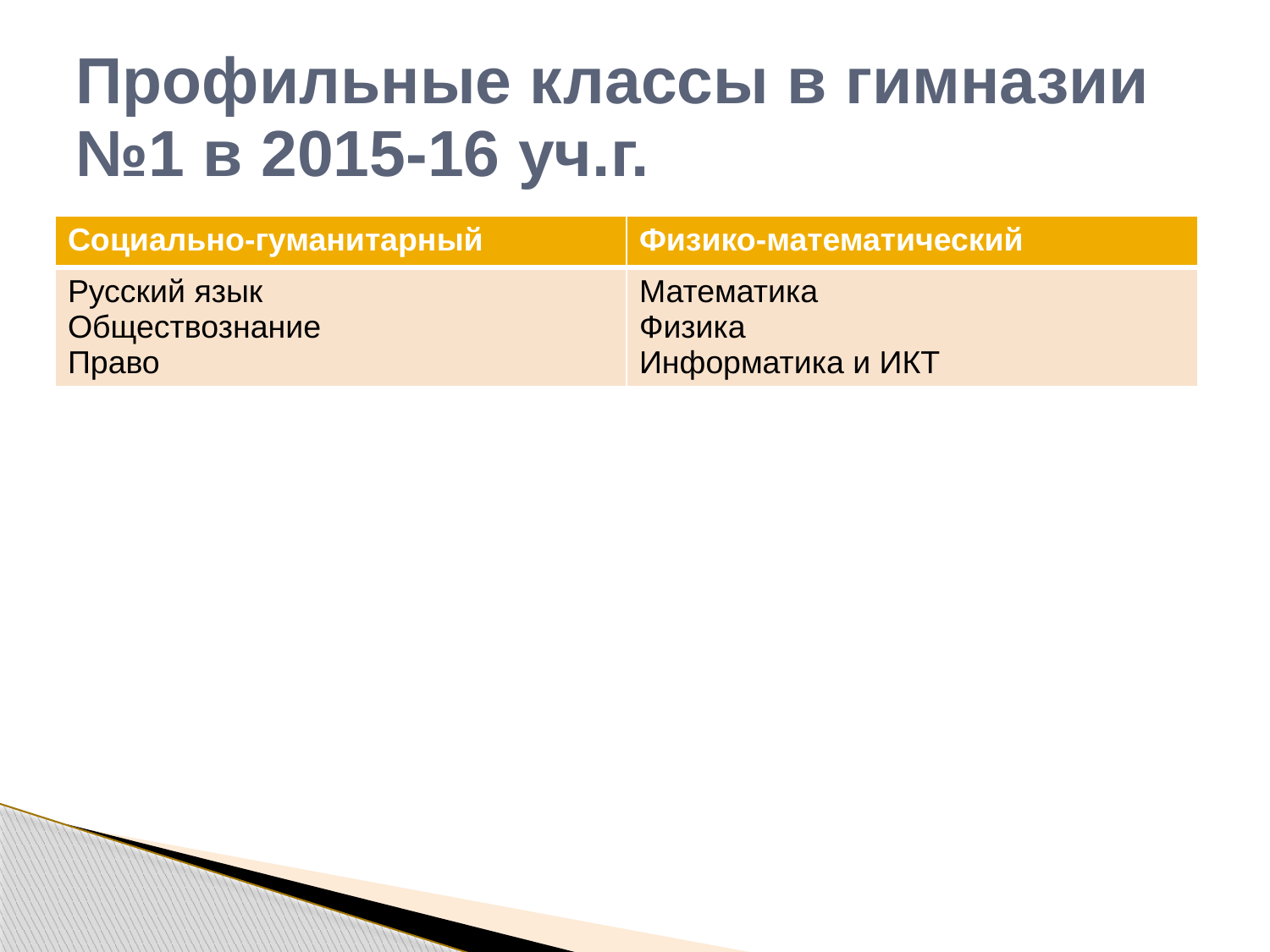

# Профильные классы в гимназии №1 в 2015-16 уч.г.
| Социально-гуманитарный | Физико-математический |
| --- | --- |
| Русский язык Обществознание Право | Математика Физика Информатика и ИКТ |